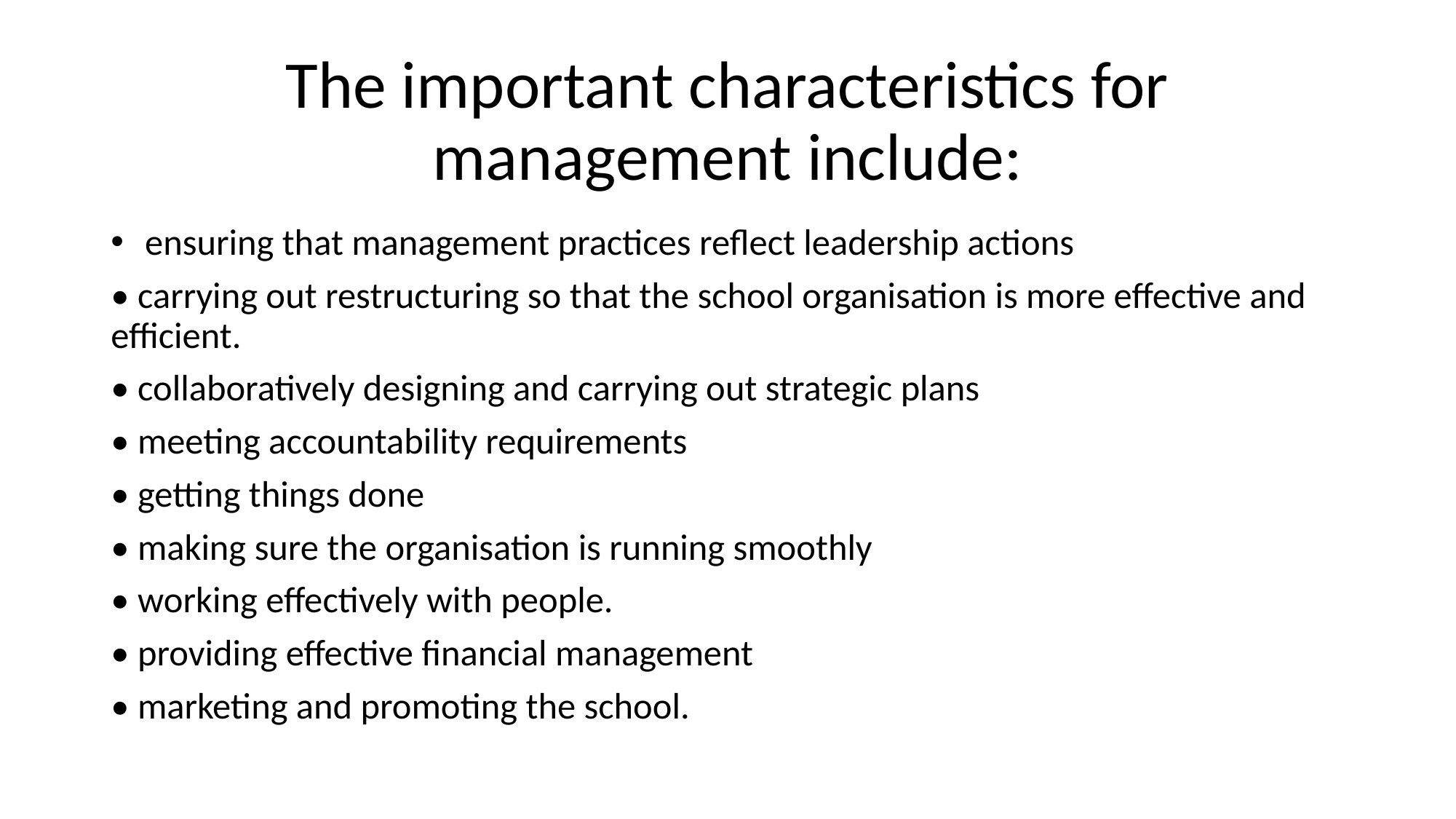

# The important characteristics for management include:
 ensuring that management practices reflect leadership actions
• carrying out restructuring so that the school organisation is more effective and efficient.
• collaboratively designing and carrying out strategic plans
• meeting accountability requirements
• getting things done
• making sure the organisation is running smoothly
• working effectively with people.
• providing effective financial management
• marketing and promoting the school.